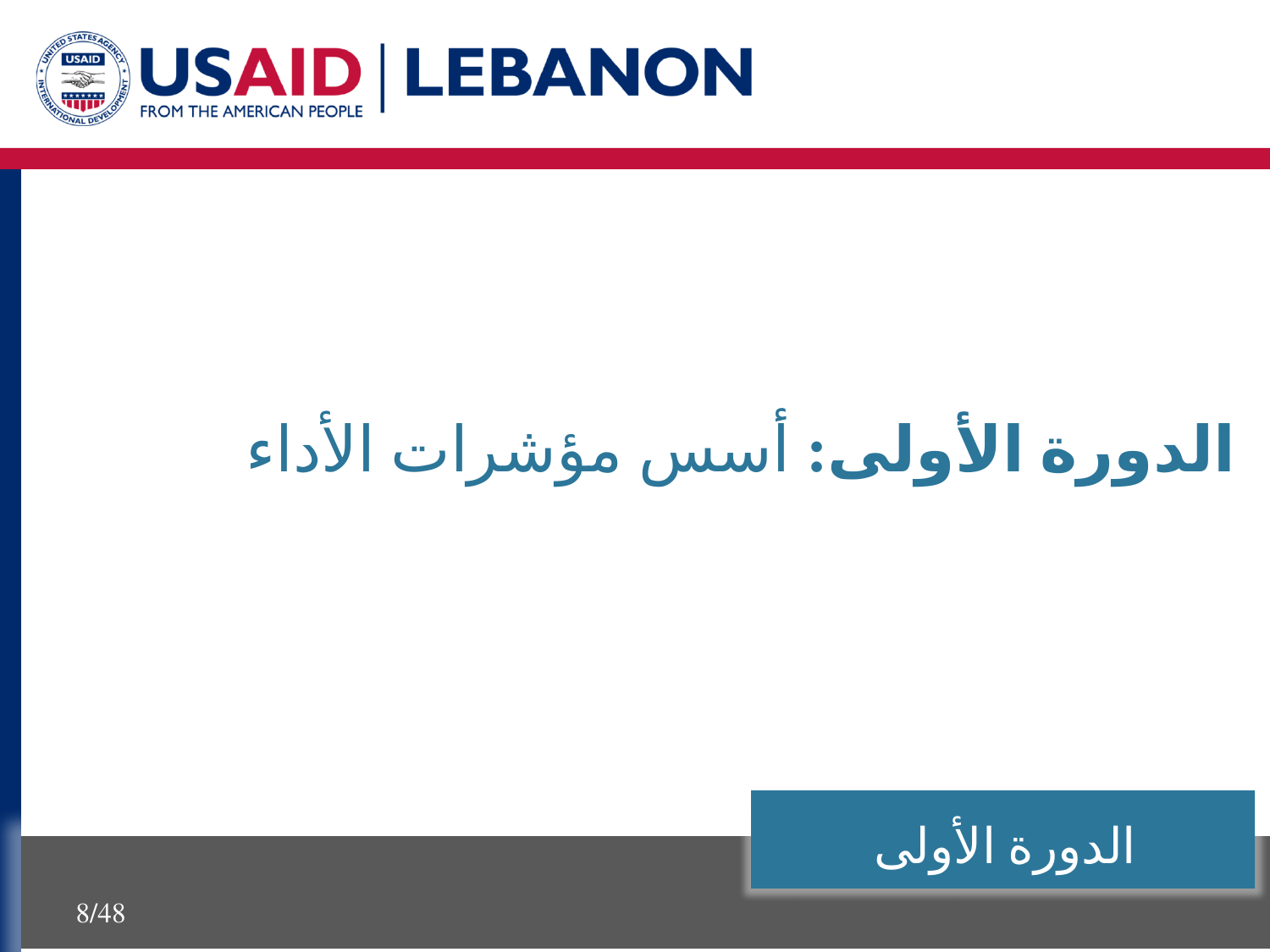

الدورة الأولى: أسس مؤشرات الأداء

الدورة الأولى

8/48